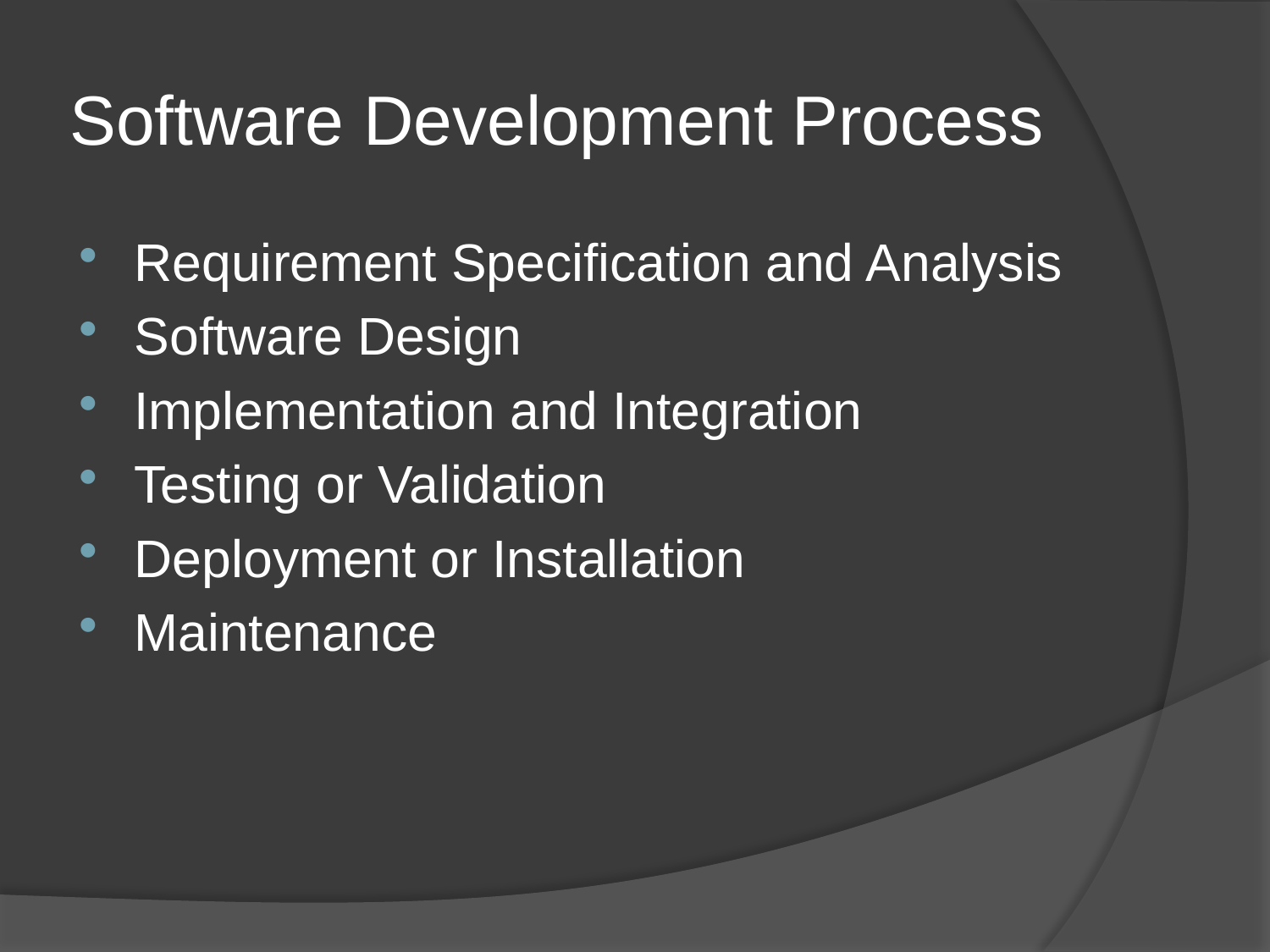

# Software Development Process
Requirement Specification and Analysis
Software Design
Implementation and Integration
Testing or Validation
Deployment or Installation
Maintenance